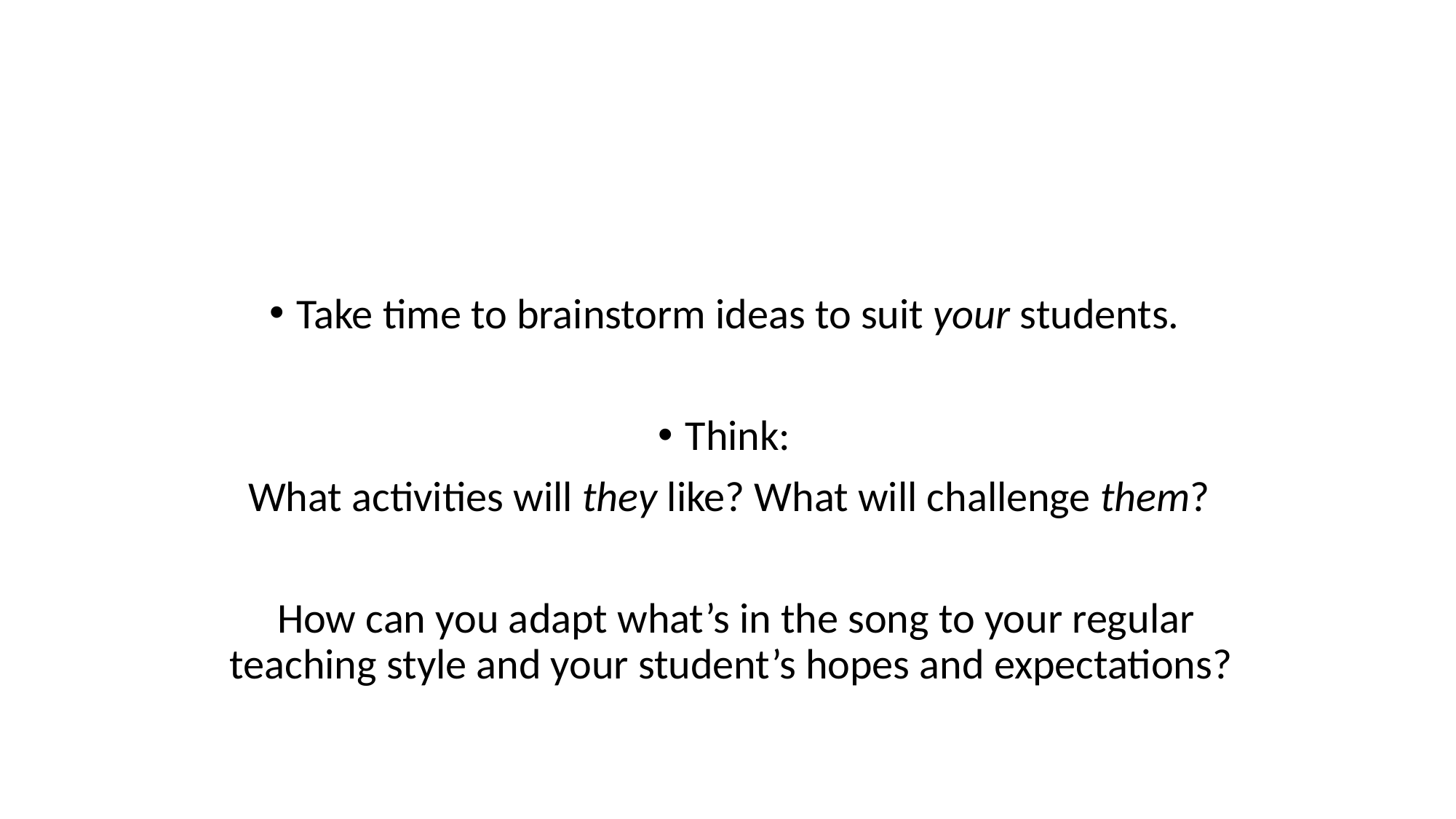

# Student focused

Take time to brainstorm ideas to suit your students.

Think:
What activities will they like? What will challenge them?

How can you adapt what’s in the song to your regular teaching style and your student’s hopes and expectations?